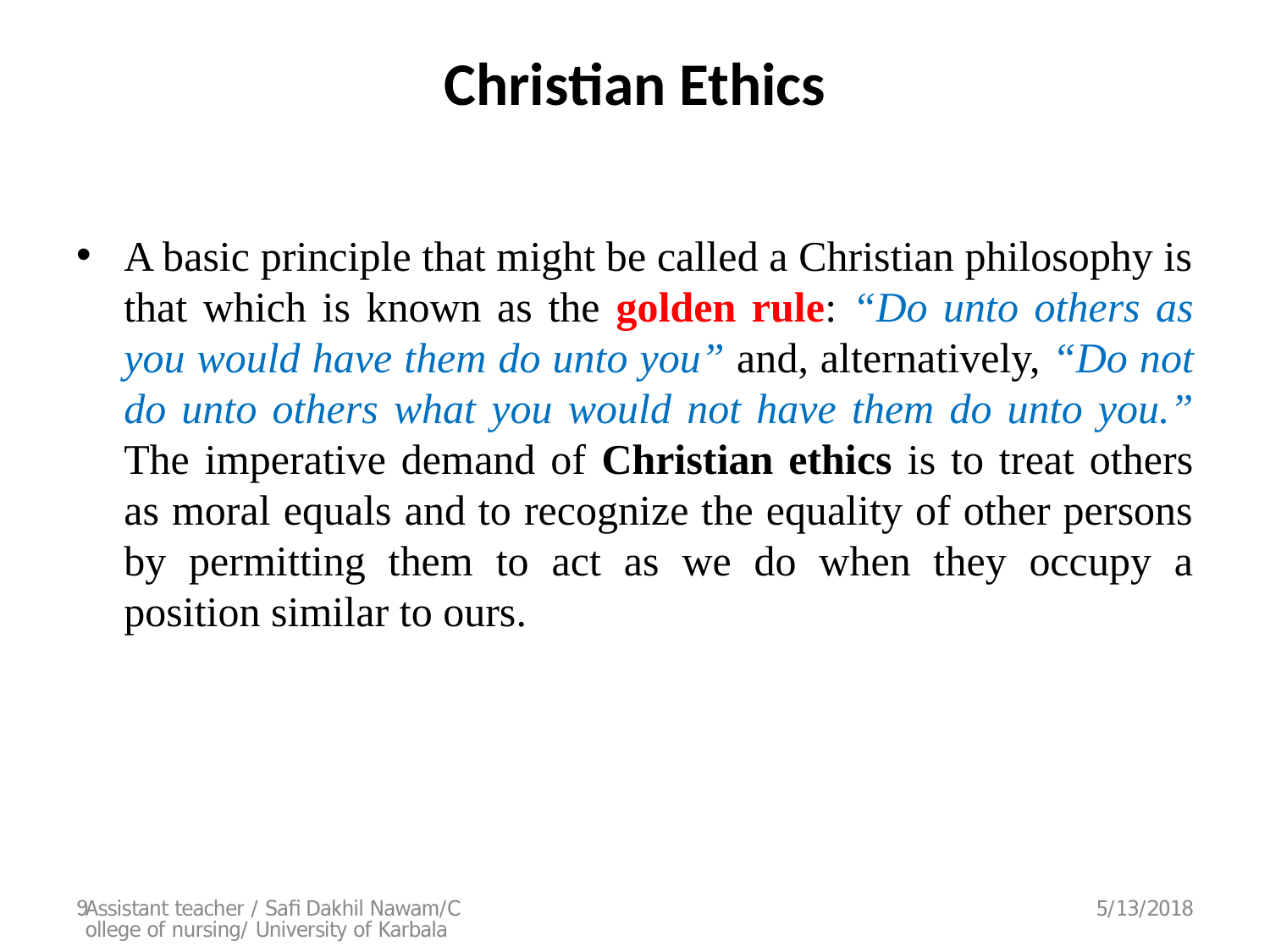

# Christian Ethics
A basic principle that might be called a Christian philosophy is that which is known as the golden rule: “Do unto others as you would have them do unto you” and, alternatively, “Do not do unto others what you would not have them do unto you.” The imperative demand of Christian ethics is to treat others as moral equals and to recognize the equality of other persons by permitting them to act as we do when they occupy a position similar to ours.
9
Assistant teacher / Safi Dakhil Nawam/College of nursing/ University of Karbala
5/13/2018